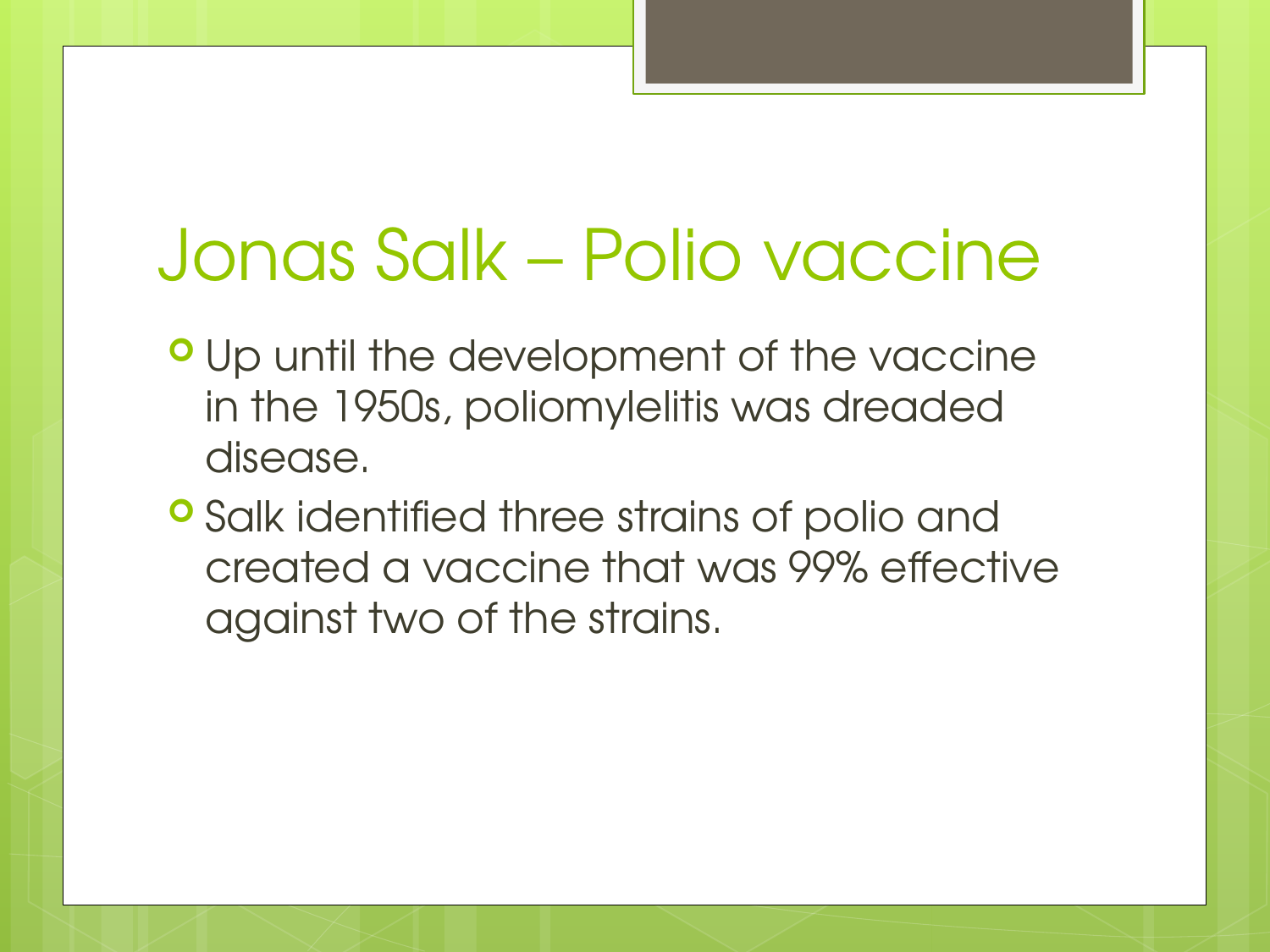

# Jonas Salk – Polio vaccine
Up until the development of the vaccine in the 1950s, poliomylelitis was dreaded disease.
Salk identified three strains of polio and created a vaccine that was 99% effective against two of the strains.